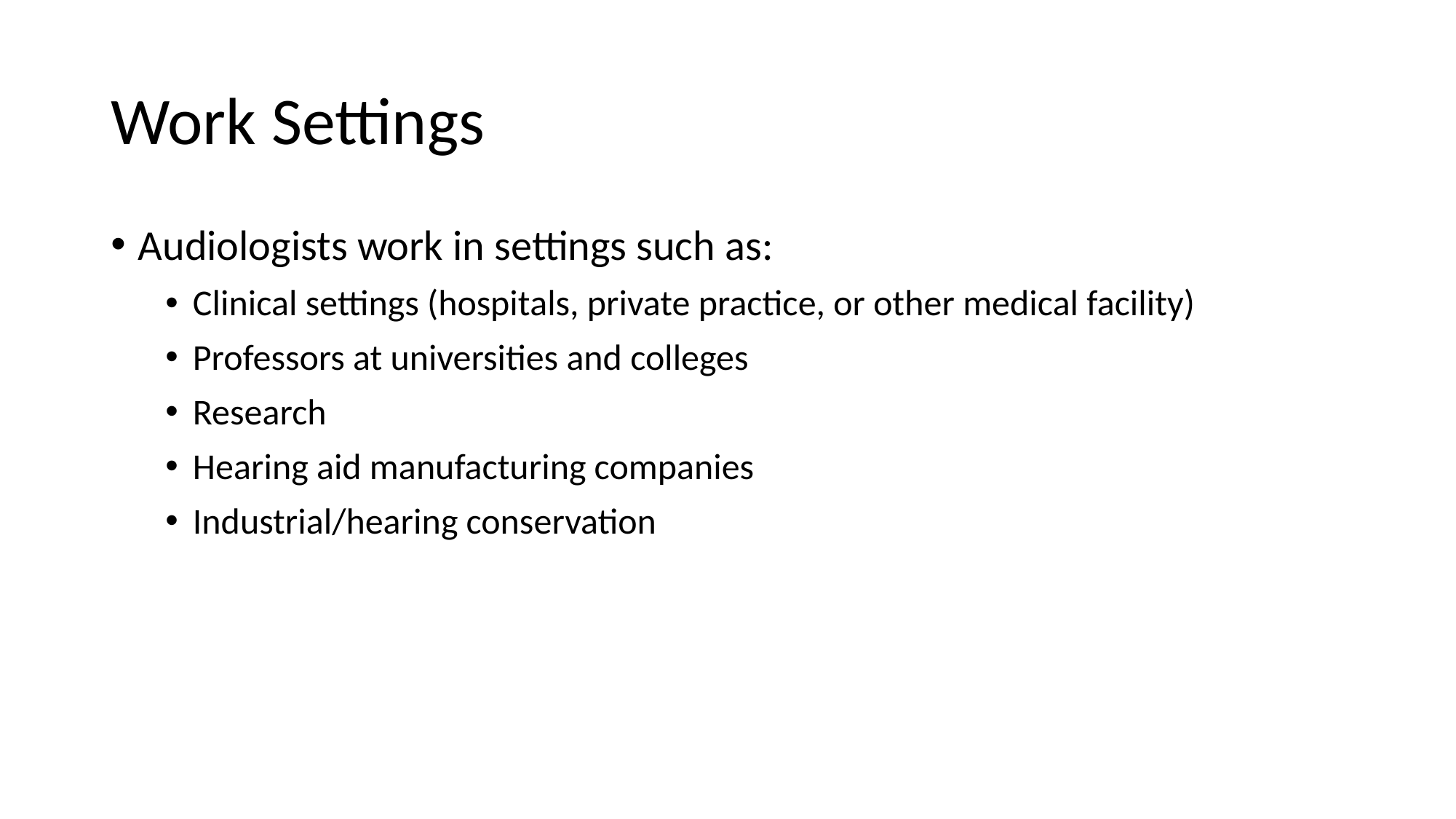

# Work Settings
Audiologists work in settings such as:
Clinical settings (hospitals, private practice, or other medical facility)
Professors at universities and colleges
Research
Hearing aid manufacturing companies
Industrial/hearing conservation